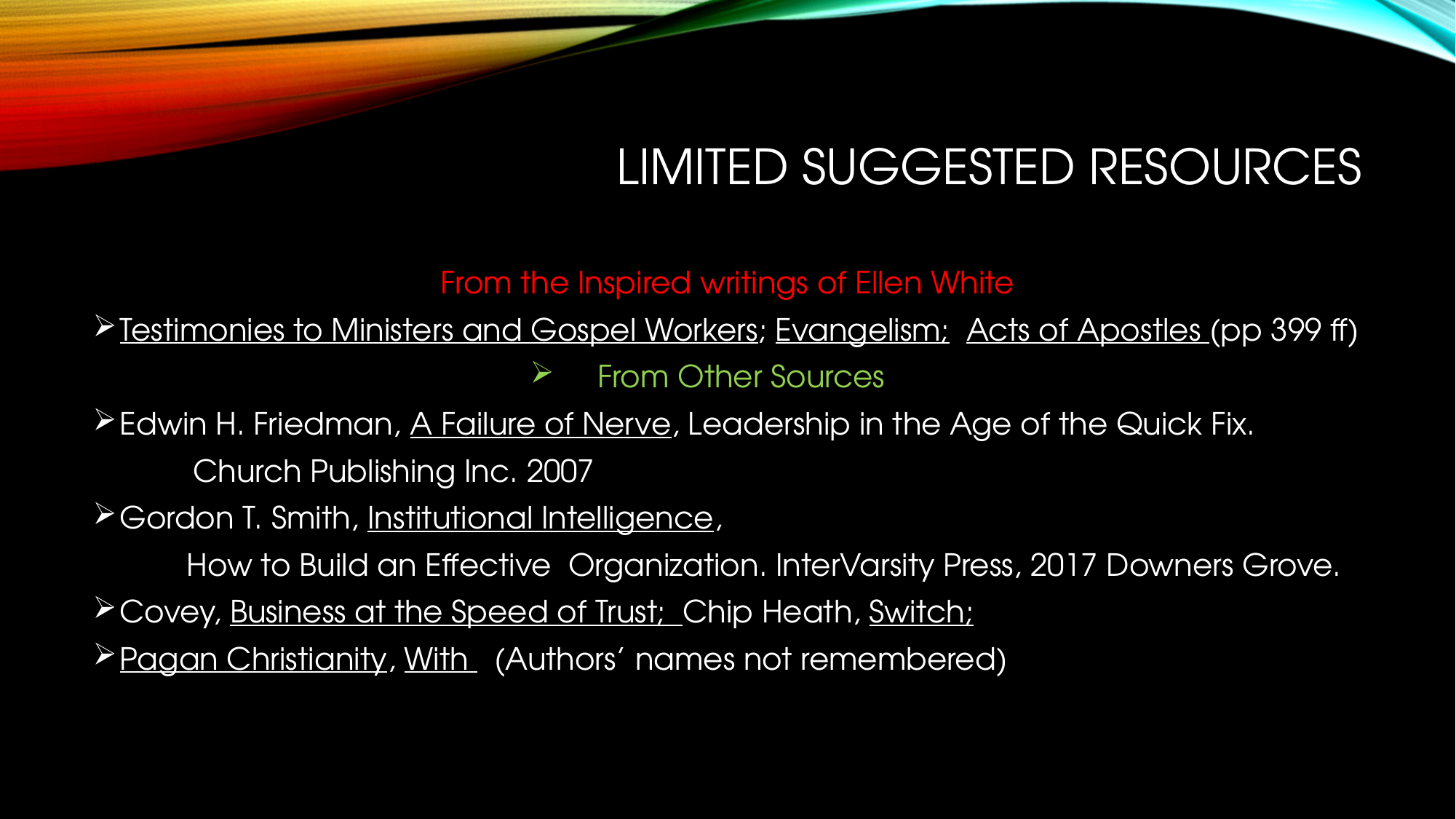

# Limited Suggested resources
From the Inspired writings of Ellen White
Testimonies to Ministers and Gospel Workers; Evangelism;  Acts of Apostles (pp 399 ff)
From Other Sources
Edwin H. Friedman, A Failure of Nerve, Leadership in the Age of the Quick Fix.
	Church Publishing Inc. 2007
Gordon T. Smith, Institutional Intelligence,
           How to Build an Effective  Organization. InterVarsity Press, 2017 Downers Grove.
Covey, Business at the Speed of Trust;  Chip Heath, Switch;
Pagan Christianity, With   (Authors’ names not remembered)